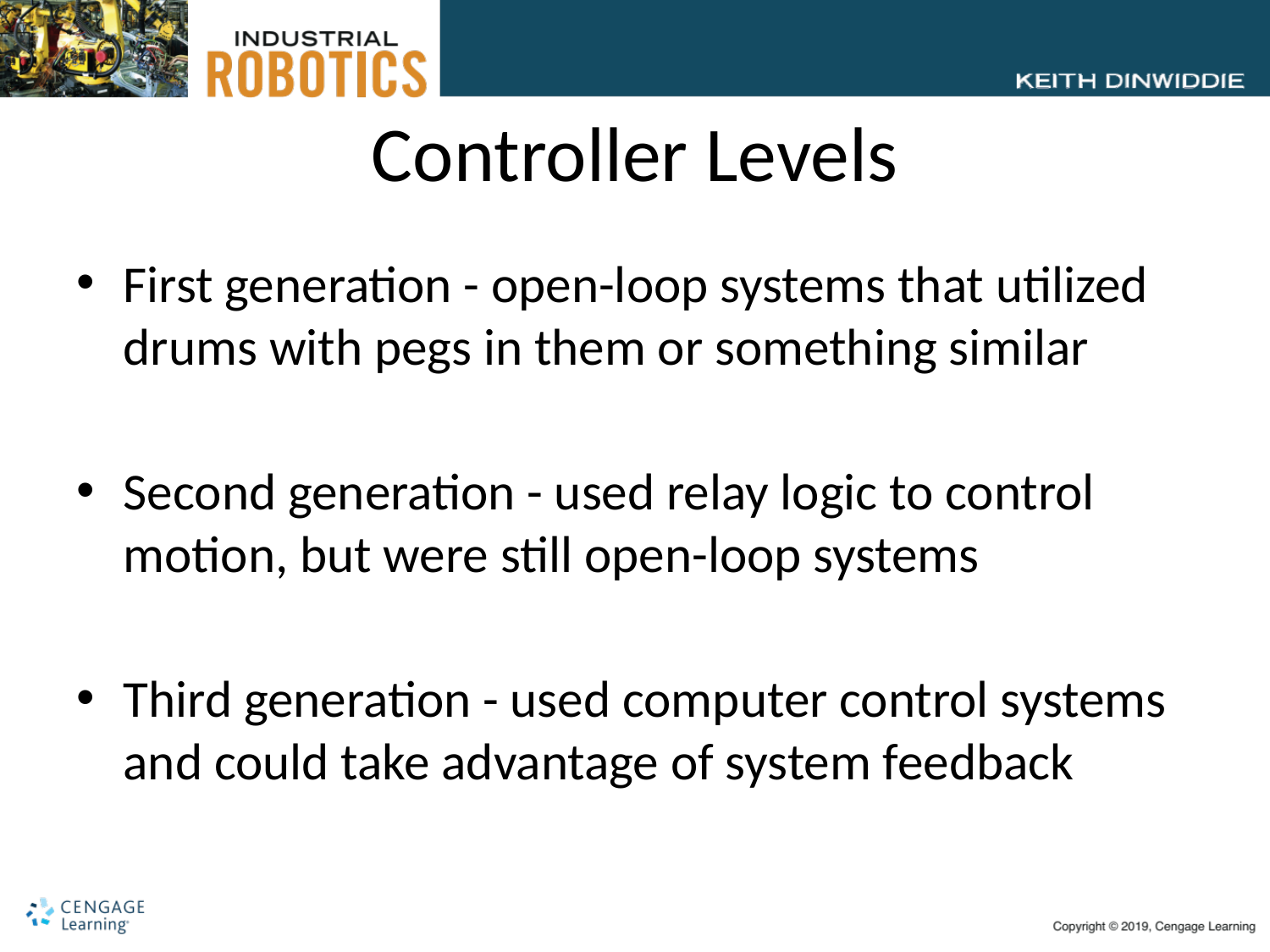

# Controller Levels
First generation - open-loop systems that utilized drums with pegs in them or something similar

Second generation - used relay logic to control motion, but were still open-loop systems

Third generation - used computer control systems and could take advantage of system feedback